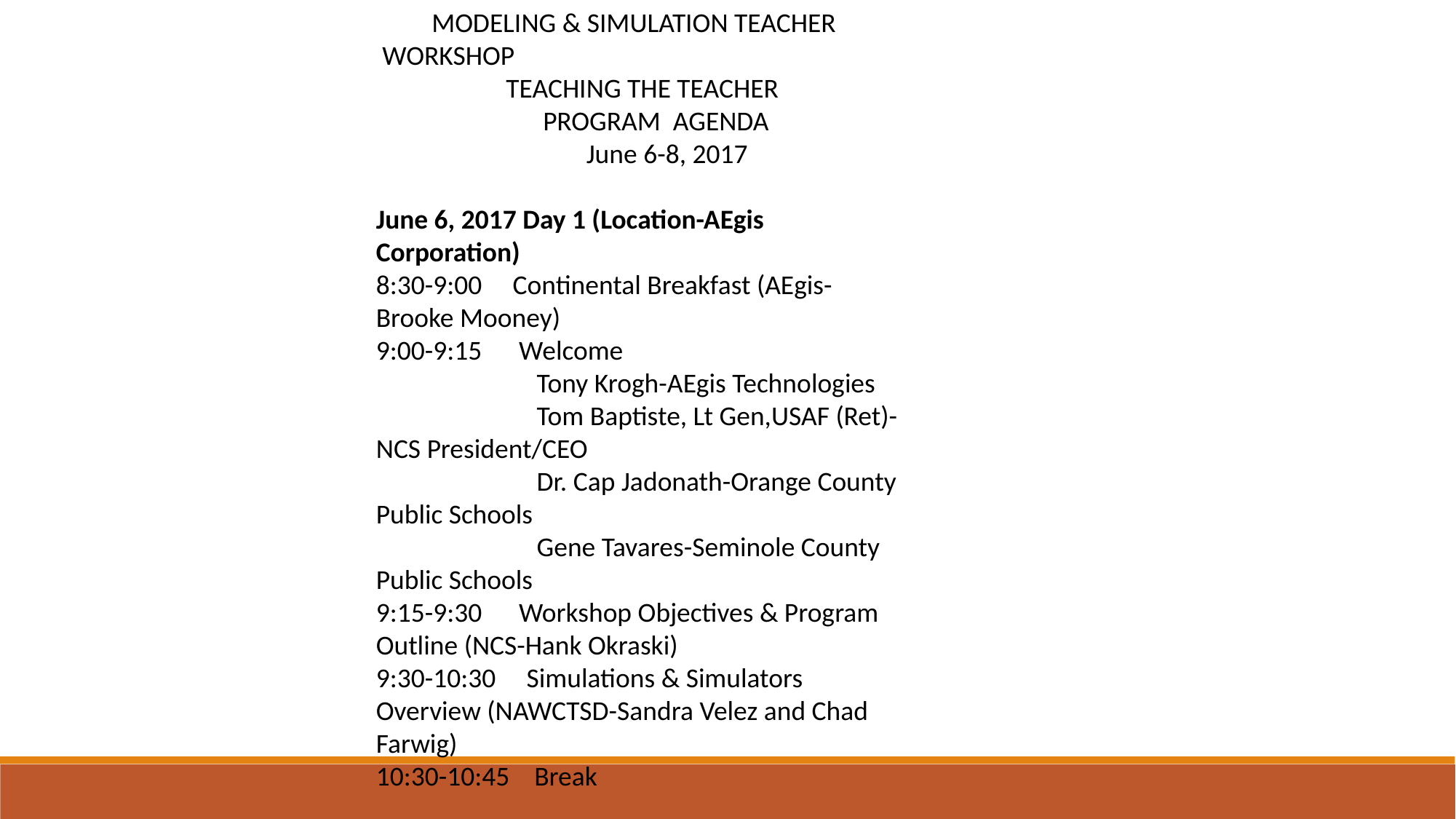

MODELING & SIMULATION TEACHER             WORKSHOP
                     TEACHING THE TEACHER
                           PROGRAM  AGENDA
                                  June 6-8, 2017

June 6, 2017 Day 1 (Location-AEgis Corporation)
8:30-9:00     Continental Breakfast (AEgis-Brooke Mooney)
9:00-9:15      Welcome
                          Tony Krogh-AEgis Technologies
                          Tom Baptiste, Lt Gen,USAF (Ret)- NCS President/CEO
                          Dr. Cap Jadonath-Orange County Public Schools
                          Gene Tavares-Seminole County Public Schools
9:15-9:30      Workshop Objectives & Program Outline (NCS-Hank Okraski)
9:30-10:30     Simulations & Simulators Overview (NAWCTSD-Sandra Velez and Chad Farwig)
10:30-10:45    Break